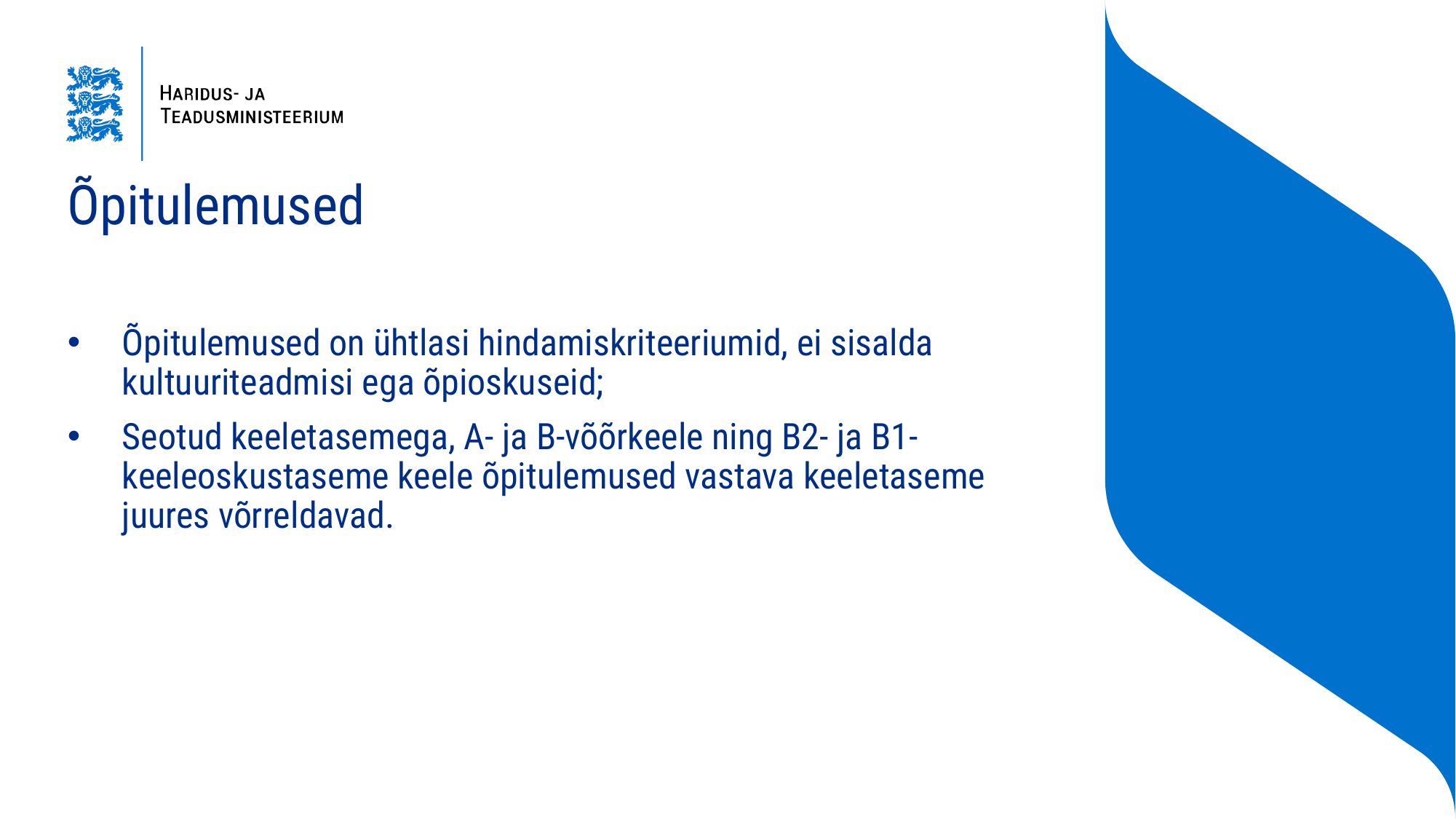

# Õpitulemused
Õpitulemused on ühtlasi hindamiskriteeriumid, ei sisalda kultuuriteadmisi ega õpioskuseid;
Seotud keeletasemega, A- ja B-võõrkeele ning B2- ja B1-keeleoskustaseme keele õpitulemused vastava keeletaseme juures võrreldavad.